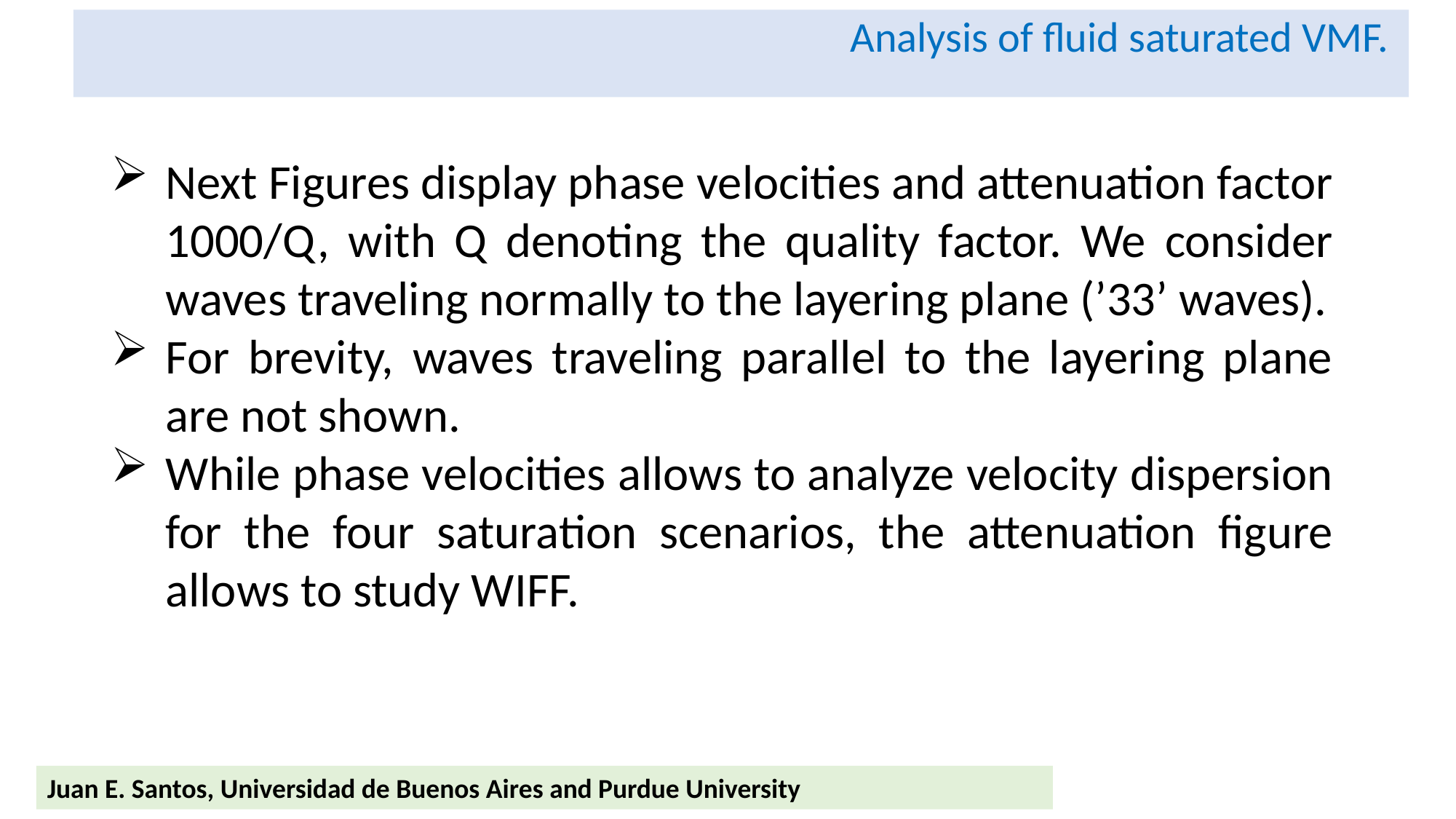

Analysis of fluid saturated VMF.
Next Figures display phase velocities and attenuation factor 1000/Q, with Q denoting the quality factor. We consider waves traveling normally to the layering plane (’33’ waves).
For brevity, waves traveling parallel to the layering plane are not shown.
While phase velocities allows to analyze velocity dispersion for the four saturation scenarios, the attenuation figure allows to study WIFF.
Juan E. Santos, Universidad de Buenos Aires and Purdue University